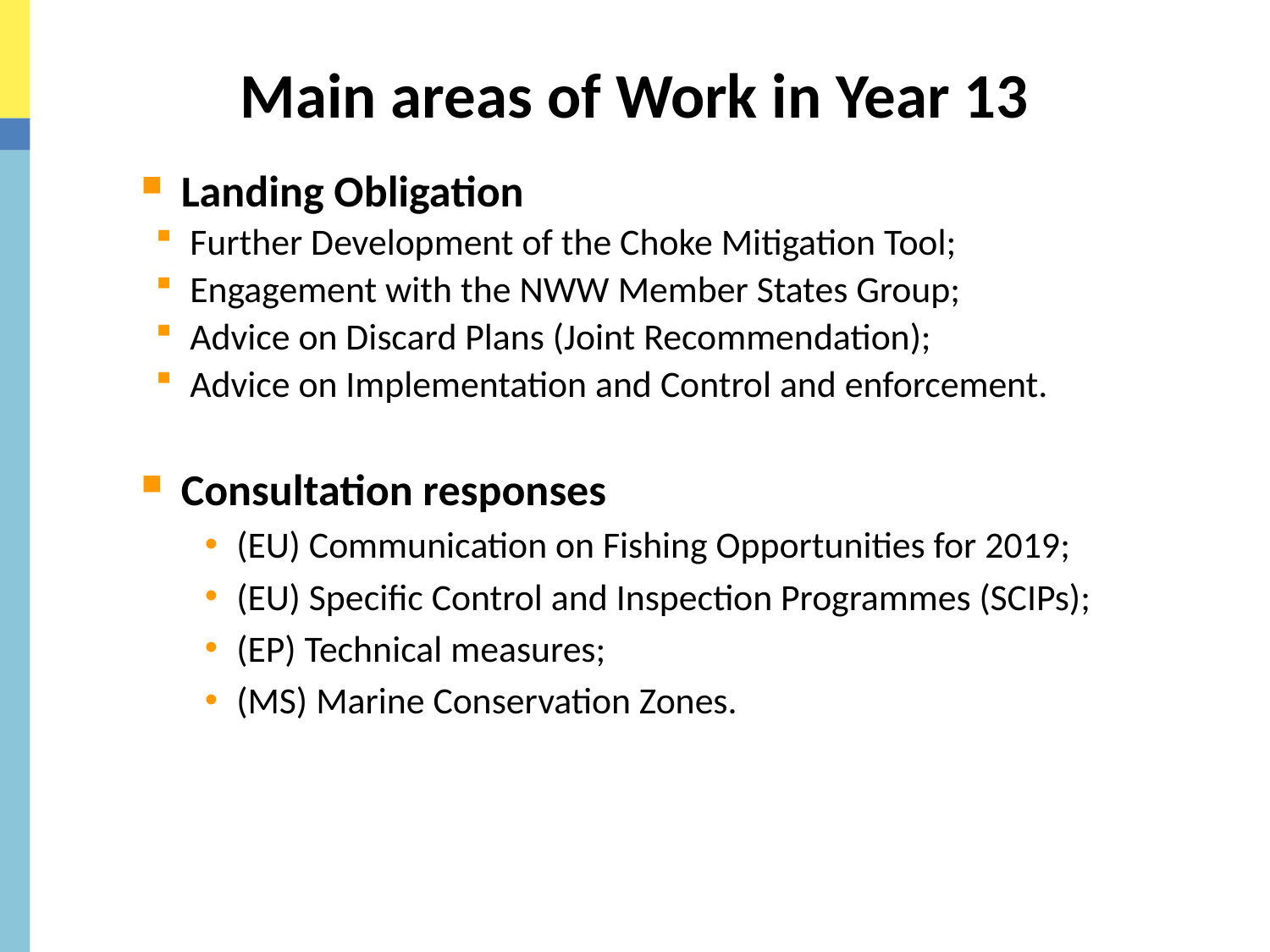

# Main areas of Work in Year 13
Landing Obligation
Further Development of the Choke Mitigation Tool;
Engagement with the NWW Member States Group;
Advice on Discard Plans (Joint Recommendation);
Advice on Implementation and Control and enforcement.

Consultation responses
(EU) Communication on Fishing Opportunities for 2019;
(EU) Specific Control and Inspection Programmes (SCIPs);
(EP) Technical measures;
(MS) Marine Conservation Zones.